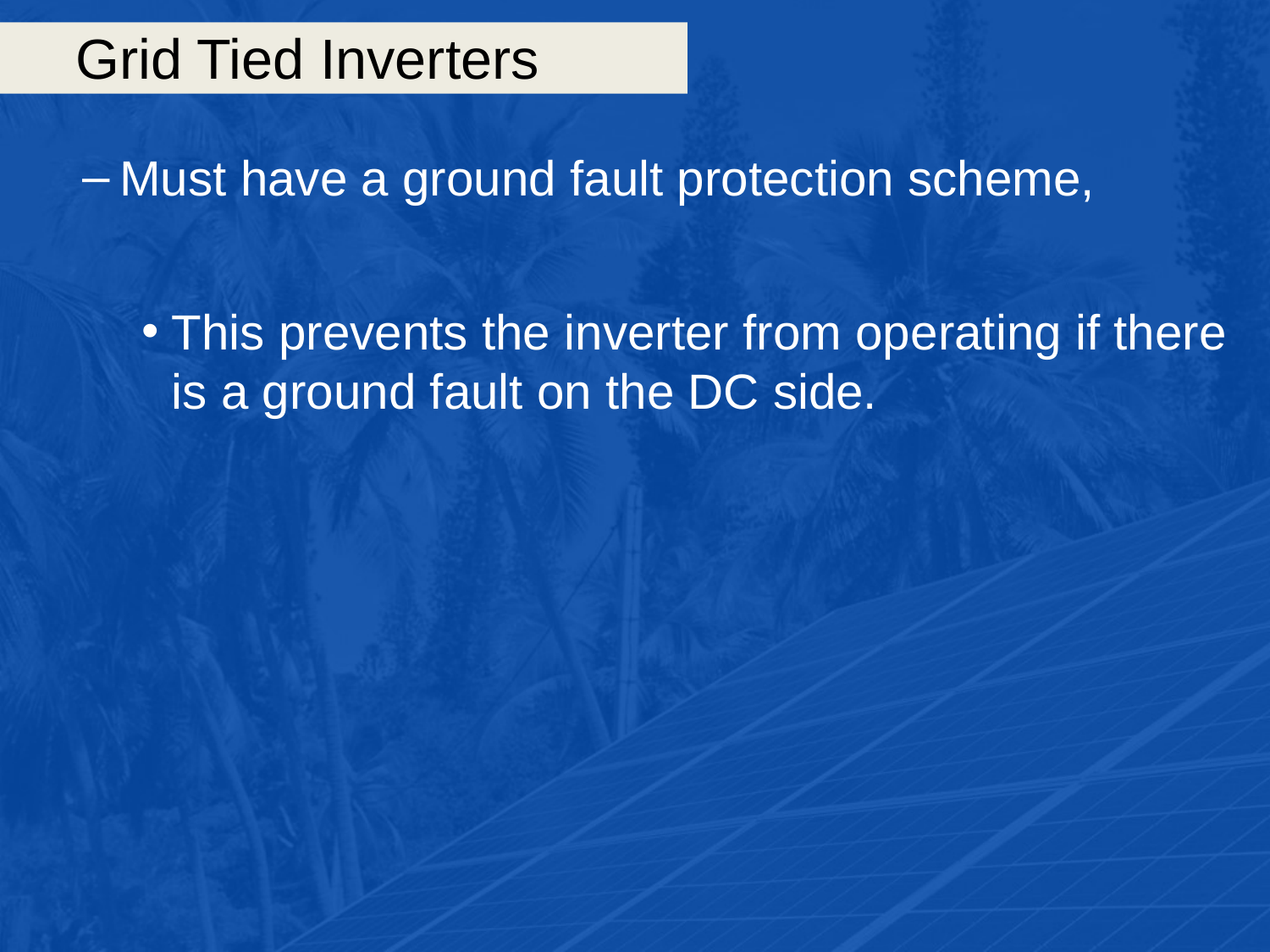

# Grid Tied Inverters
Must have a ground fault protection scheme,

This prevents the inverter from operating if there is a ground fault on the DC side.